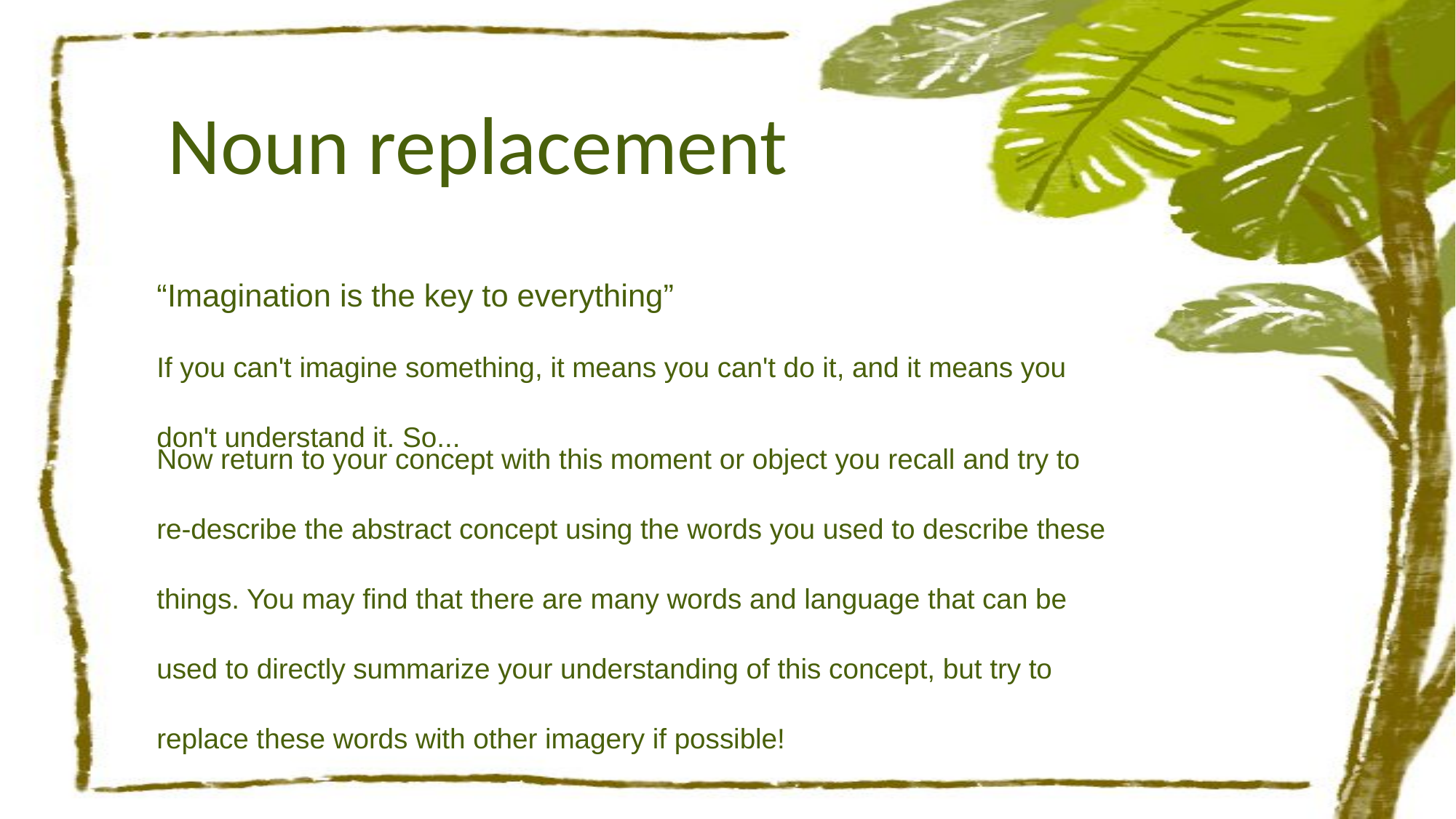

Noun replacement

“Imagination is the key to everything”
If you can't imagine something, it means you can't do it, and it means you don't understand it. So...
Now return to your concept with this moment or object you recall and try to re-describe the abstract concept using the words you used to describe these things. You may find that there are many words and language that can be used to directly summarize your understanding of this concept, but try to replace these words with other imagery if possible!